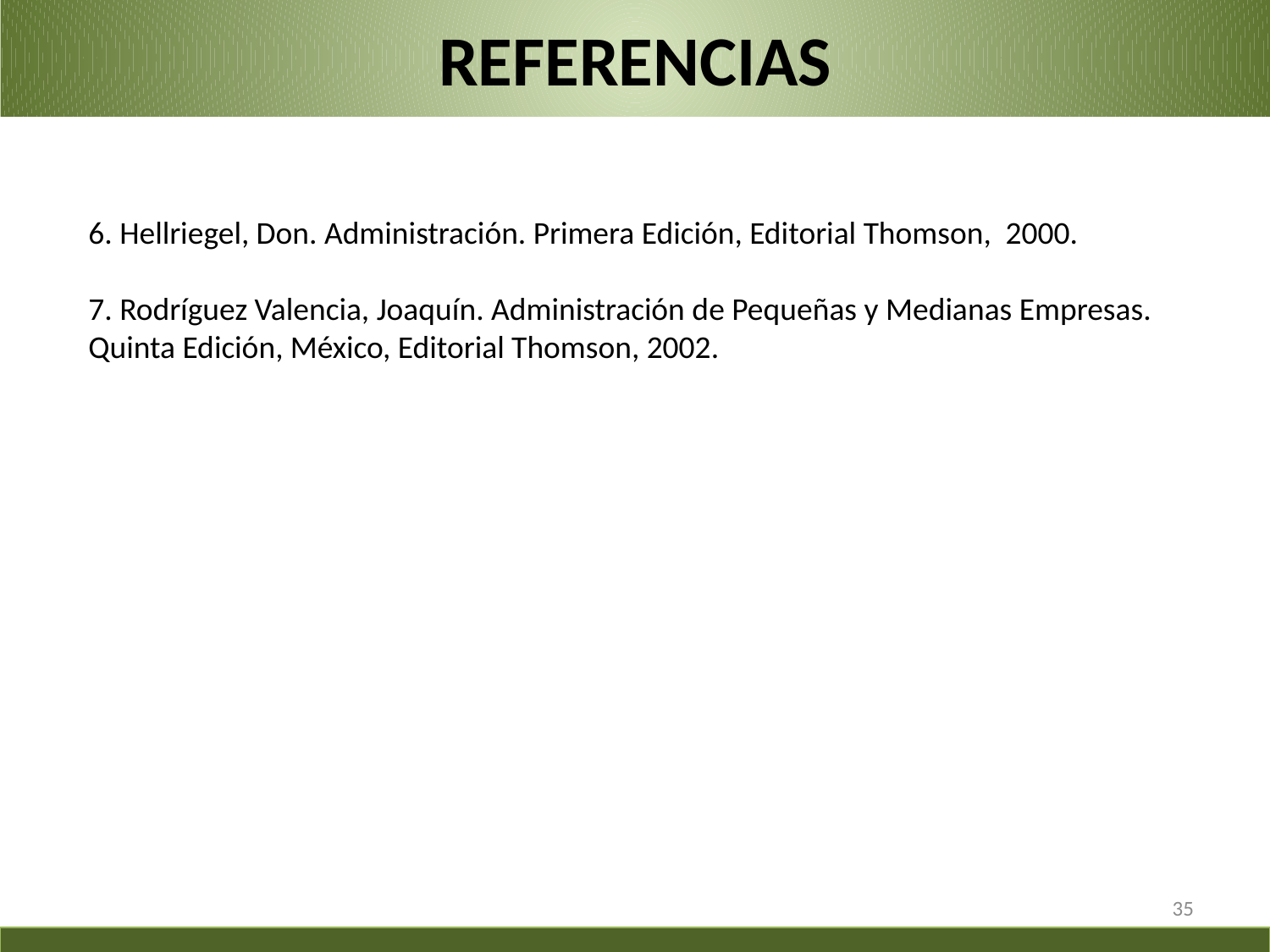

# REFERENCIAS
6. Hellriegel, Don. Administración. Primera Edición, Editorial Thomson,  2000.

7. Rodríguez Valencia, Joaquín. Administración de Pequeñas y Medianas Empresas. Quinta Edición, México, Editorial Thomson, 2002.
35